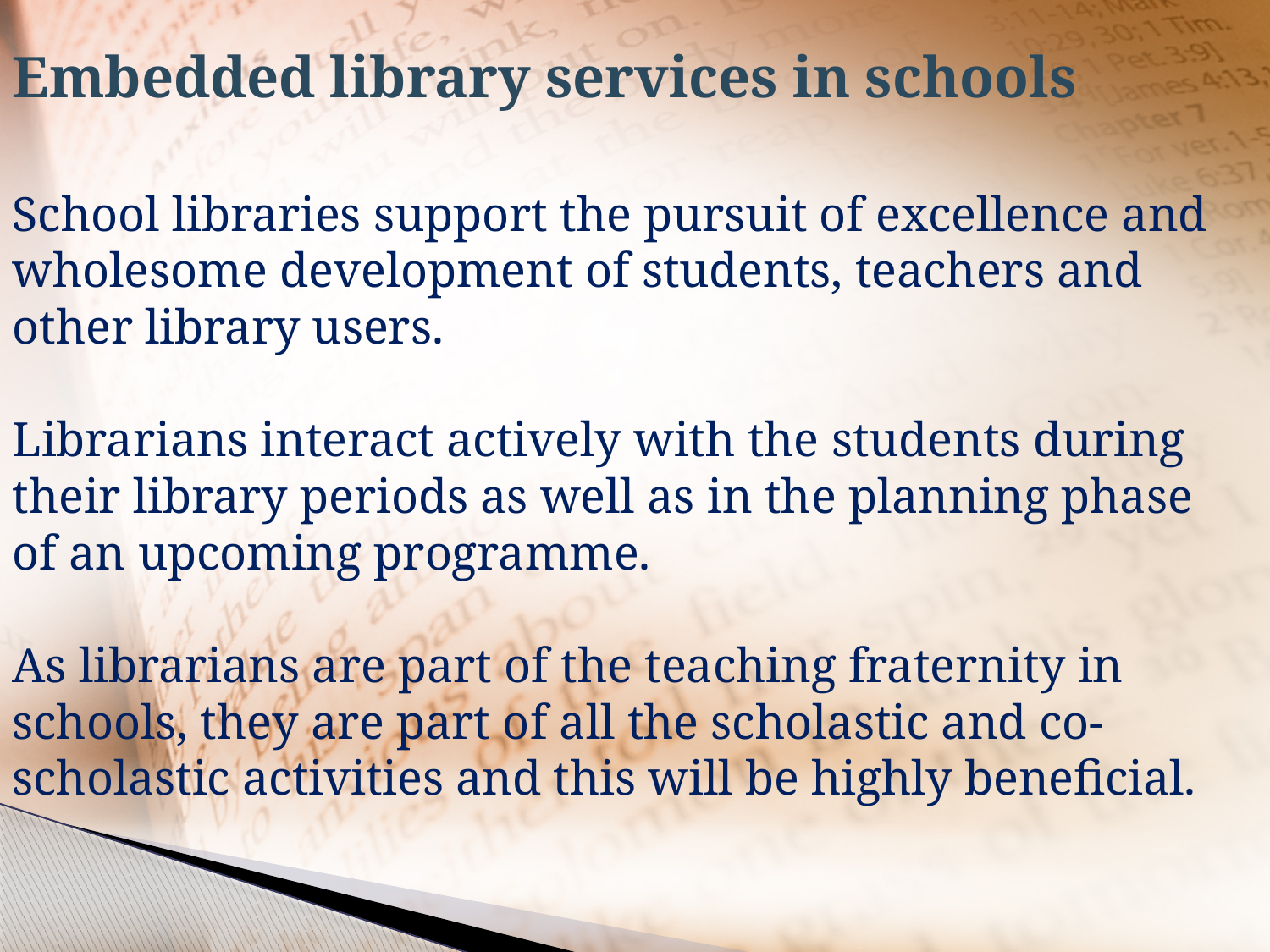

# Embedded library services in schools School libraries support the pursuit of excellence and wholesome development of students, teachers and other library users. Librarians interact actively with the students during their library periods as well as in the planning phase of an upcoming programme. As librarians are part of the teaching fraternity in schools, they are part of all the scholastic and co-scholastic activities and this will be highly beneficial.